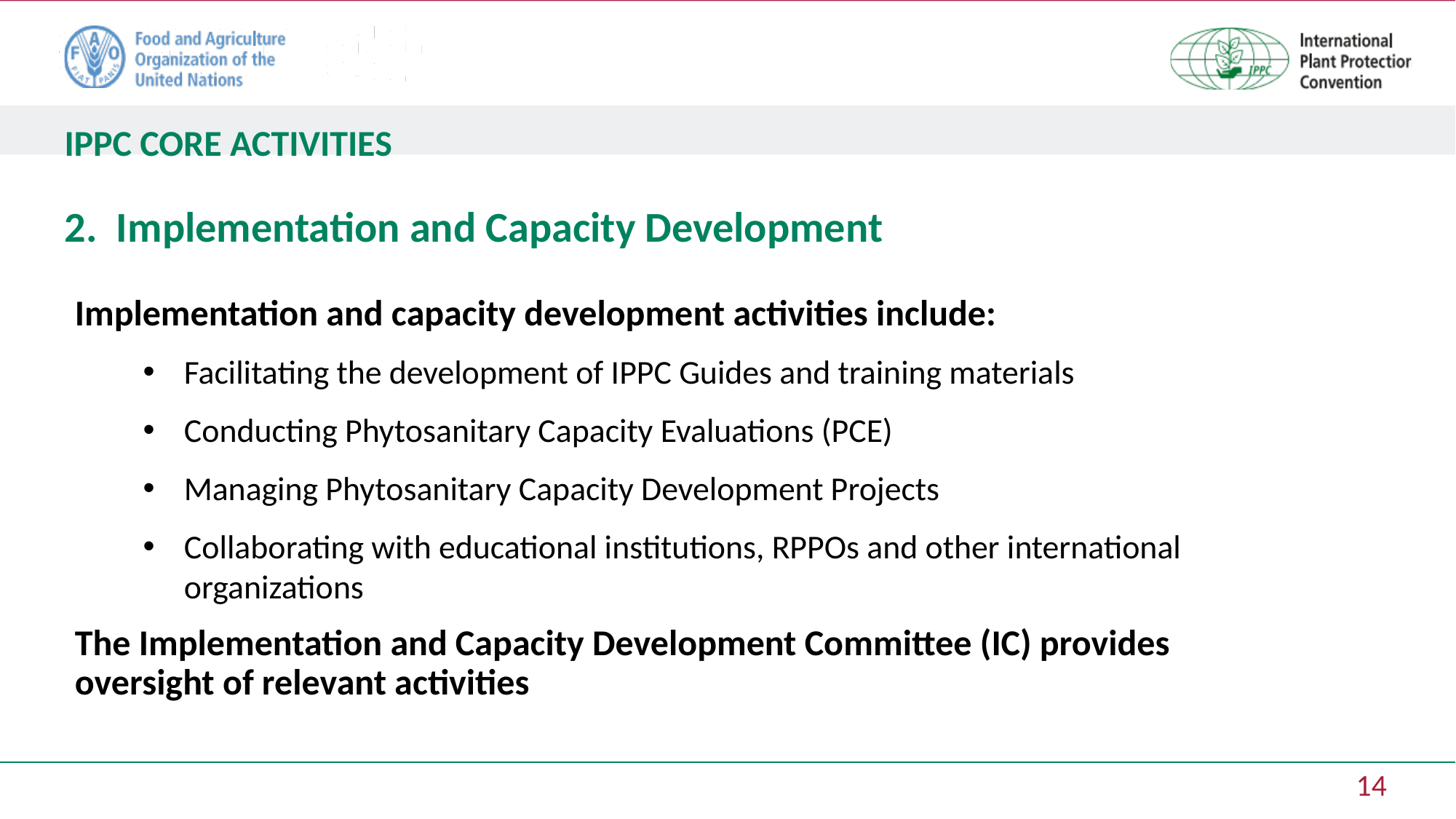

IPPC CORE ACTIVITIES
# 2.  Implementation and Capacity Development
Implementation and capacity development activities include:
Facilitating the development of IPPC Guides and training materials
Conducting Phytosanitary Capacity Evaluations (PCE)
Managing Phytosanitary Capacity Development Projects
Collaborating with educational institutions, RPPOs and other international organizations
The Implementation and Capacity Development Committee (IC) provides oversight of relevant activities